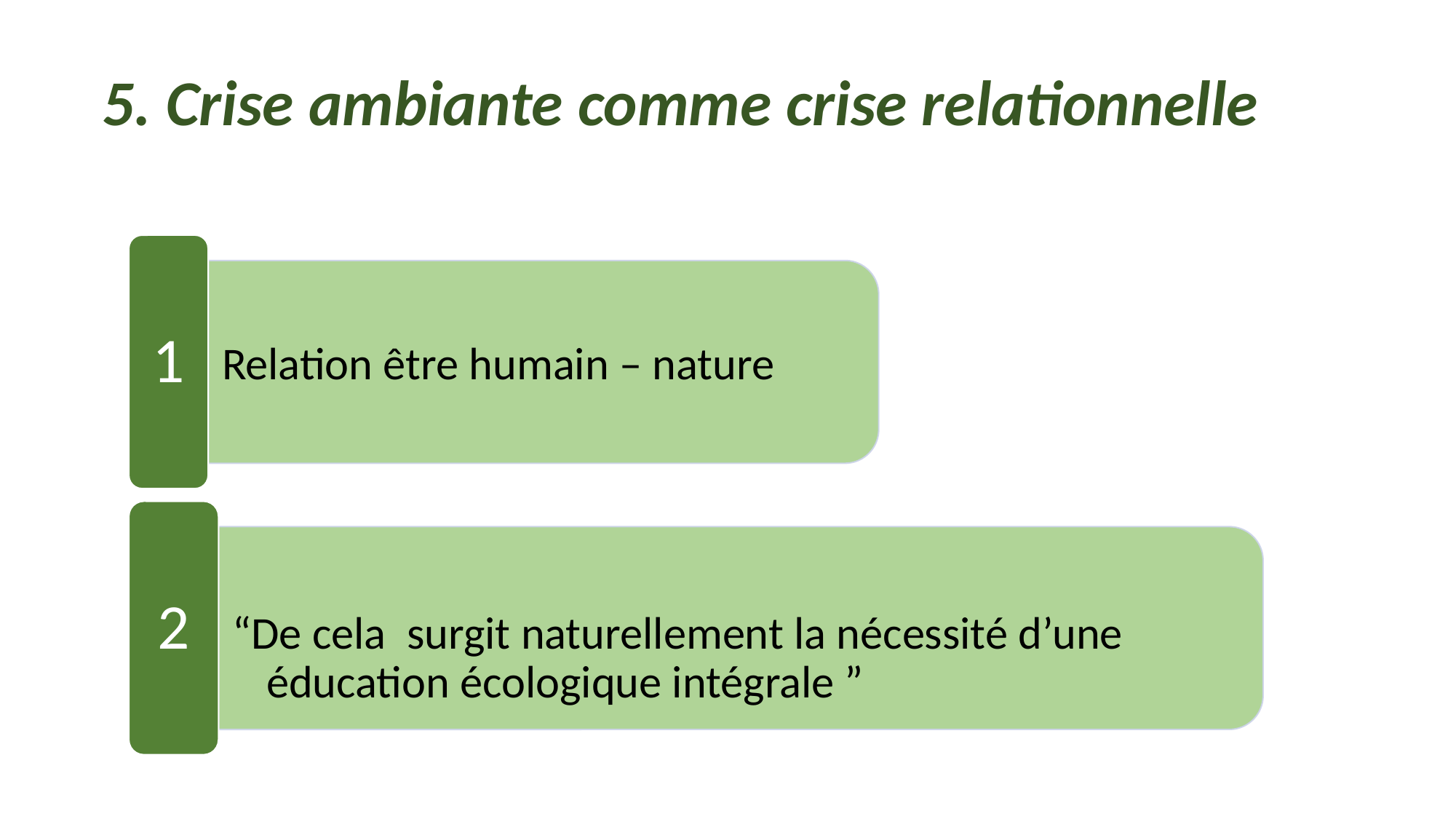

# 5. Crise ambiante comme crise relationnelle

1

Relation être humain – nature

2

“De cela  surgit naturellement la nécessité d’une éducation écologique intégrale ”